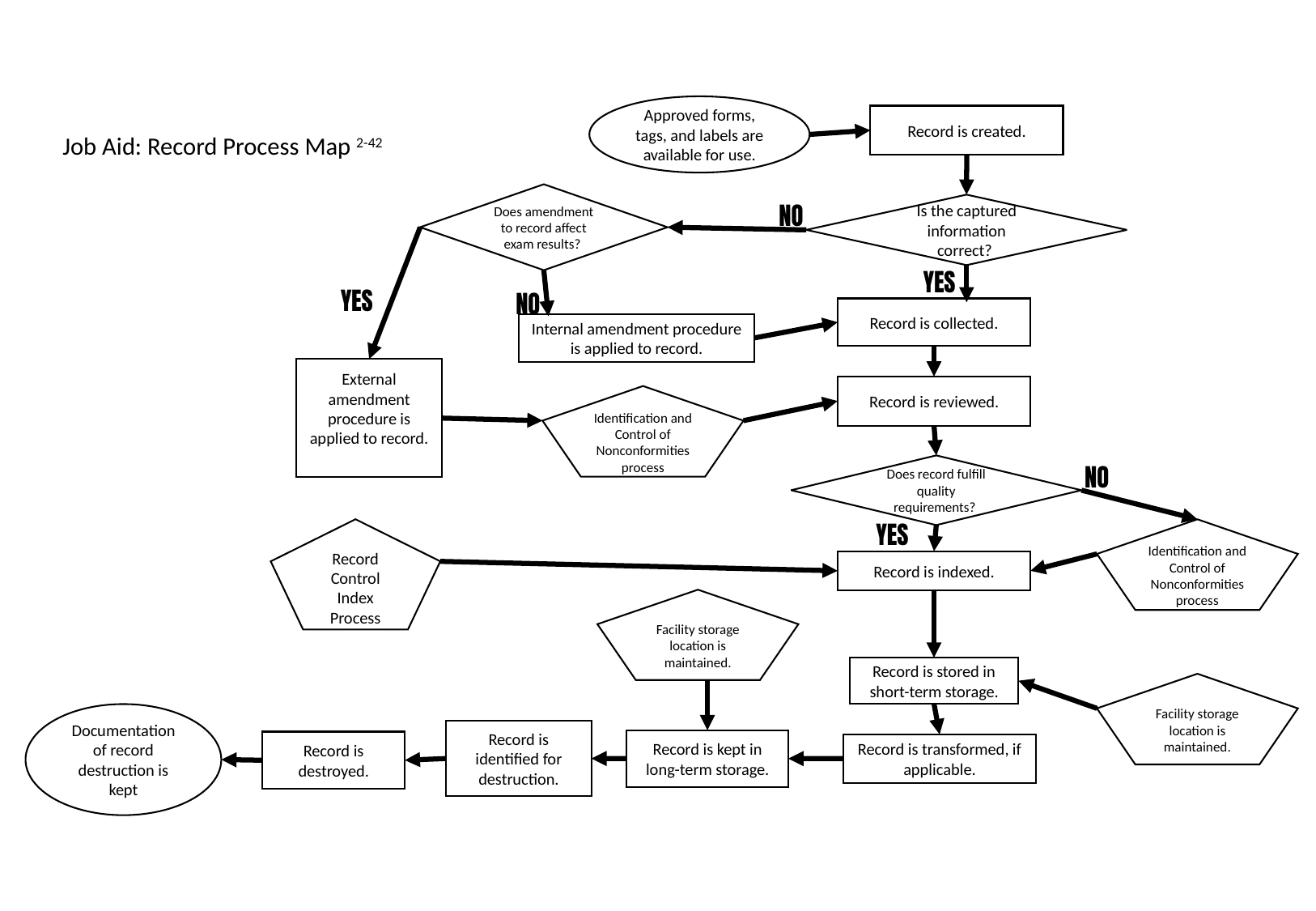

Approved forms, tags, and labels are available for use.
Record is created.
Job Aid: Record Process Map 2-42
Does amendment to record affect exam results?
Is the captured information correct?
NO
YES
YES
NO
Record is collected.
Internal amendment procedure is applied to record.
External amendment procedure is applied to record.
Record is reviewed.
Identification and Control of Nonconformities process
Does record fulfill quality requirements?
NO
YES
Record Control Index Process
Identification and Control of Nonconformities process
Record is indexed.
Facility storage location is maintained.
Record is stored in short-term storage.
Facility storage location is maintained.
Documentation of record destruction is kept
Record is identified for destruction.
Record is kept in long-term storage.
Record is destroyed.
Record is transformed, if applicable.